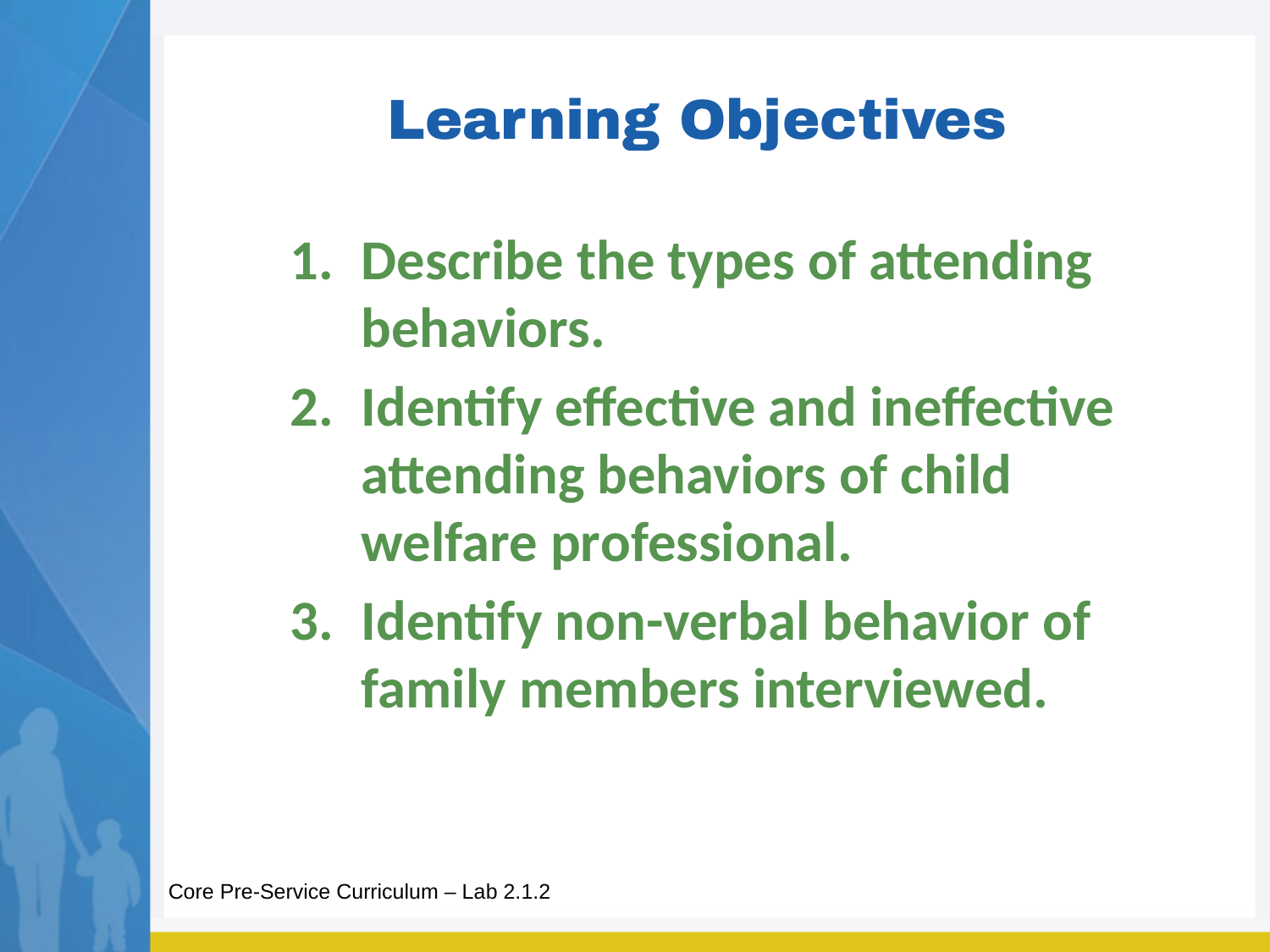

# Learning Objectives
Describe the types of attending behaviors.
Identify effective and ineffective attending behaviors of child welfare professional.
Identify non-verbal behavior of family members interviewed.
Core Pre-Service Curriculum – Lab 2.1.2